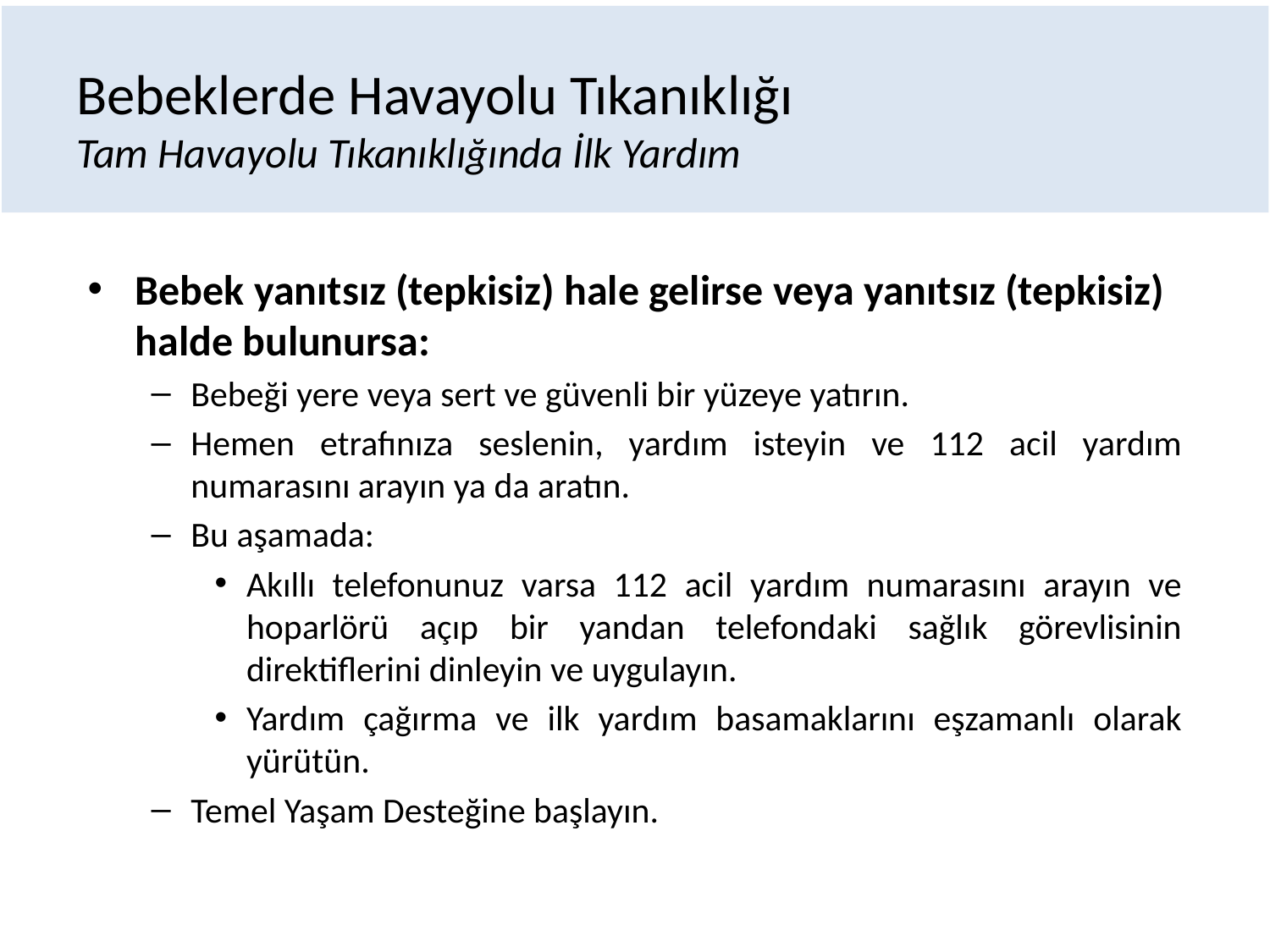

# Bebeklerde Havayolu Tıkanıklığı Tam Havayolu Tıkanıklığında İlk Yardım
Bebek yanıtsız (tepkisiz) hale gelirse veya yanıtsız (tepkisiz) halde bulunursa:
Bebeği yere veya sert ve güvenli bir yüzeye yatırın.
Hemen etrafınıza seslenin, yardım isteyin ve 112 acil yardım numarasını arayın ya da aratın.
Bu aşamada:
Akıllı telefonunuz varsa 112 acil yardım numarasını arayın ve hoparlörü açıp bir yandan telefondaki sağlık görevlisinin direktiflerini dinleyin ve uygulayın.
Yardım çağırma ve ilk yardım basamaklarını eşzamanlı olarak yürütün.
Temel Yaşam Desteğine başlayın.